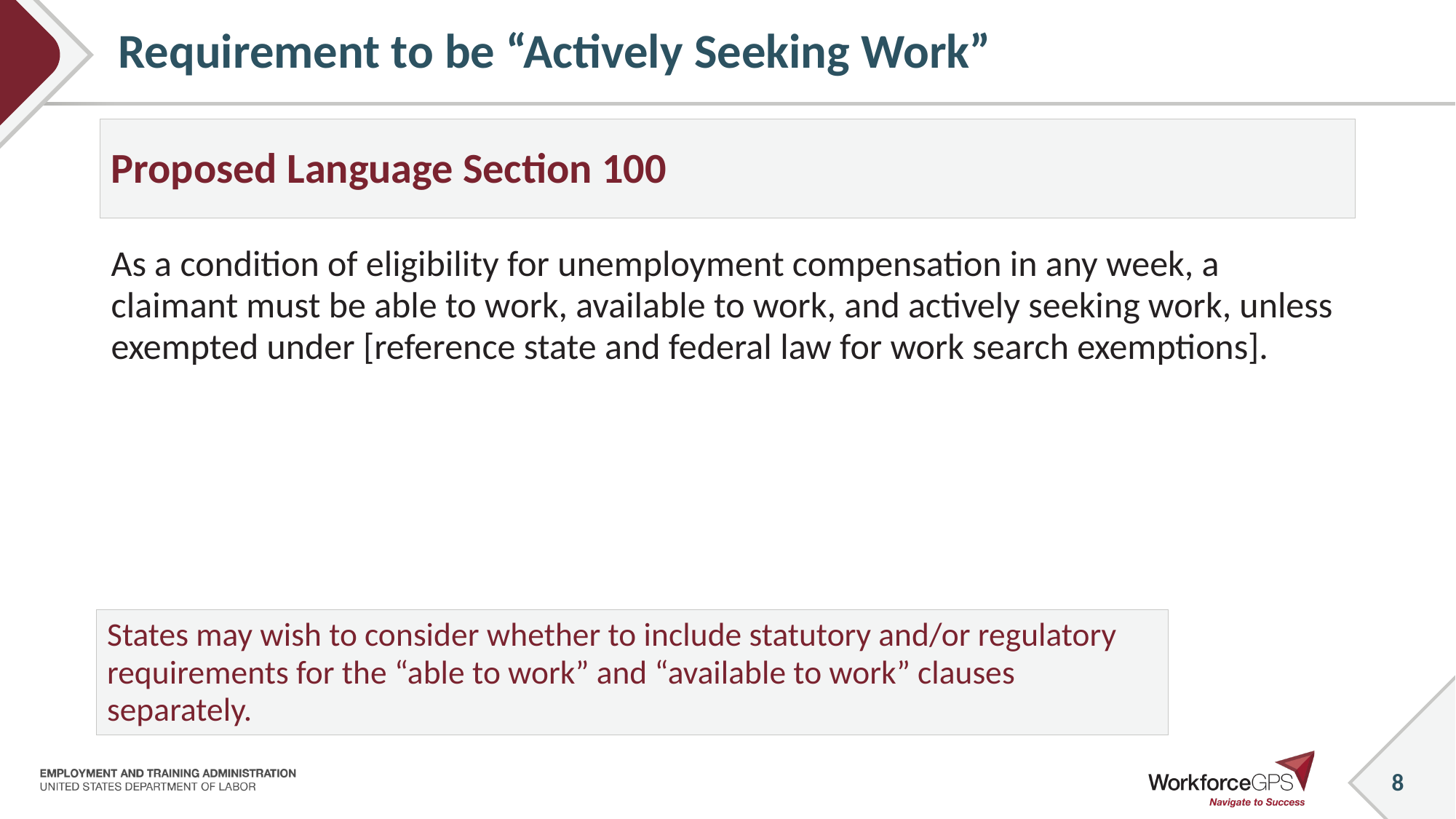

# Requirement to be “Actively Seeking Work”
Proposed Language Section 100
As a condition of eligibility for unemployment compensation in any week, a claimant must be able to work, available to work, and actively seeking work, unless exempted under [reference state and federal law for work search exemptions].

States may wish to consider whether to include statutory and/or regulatory requirements for the “able to work” and “available to work” clauses separately.
8